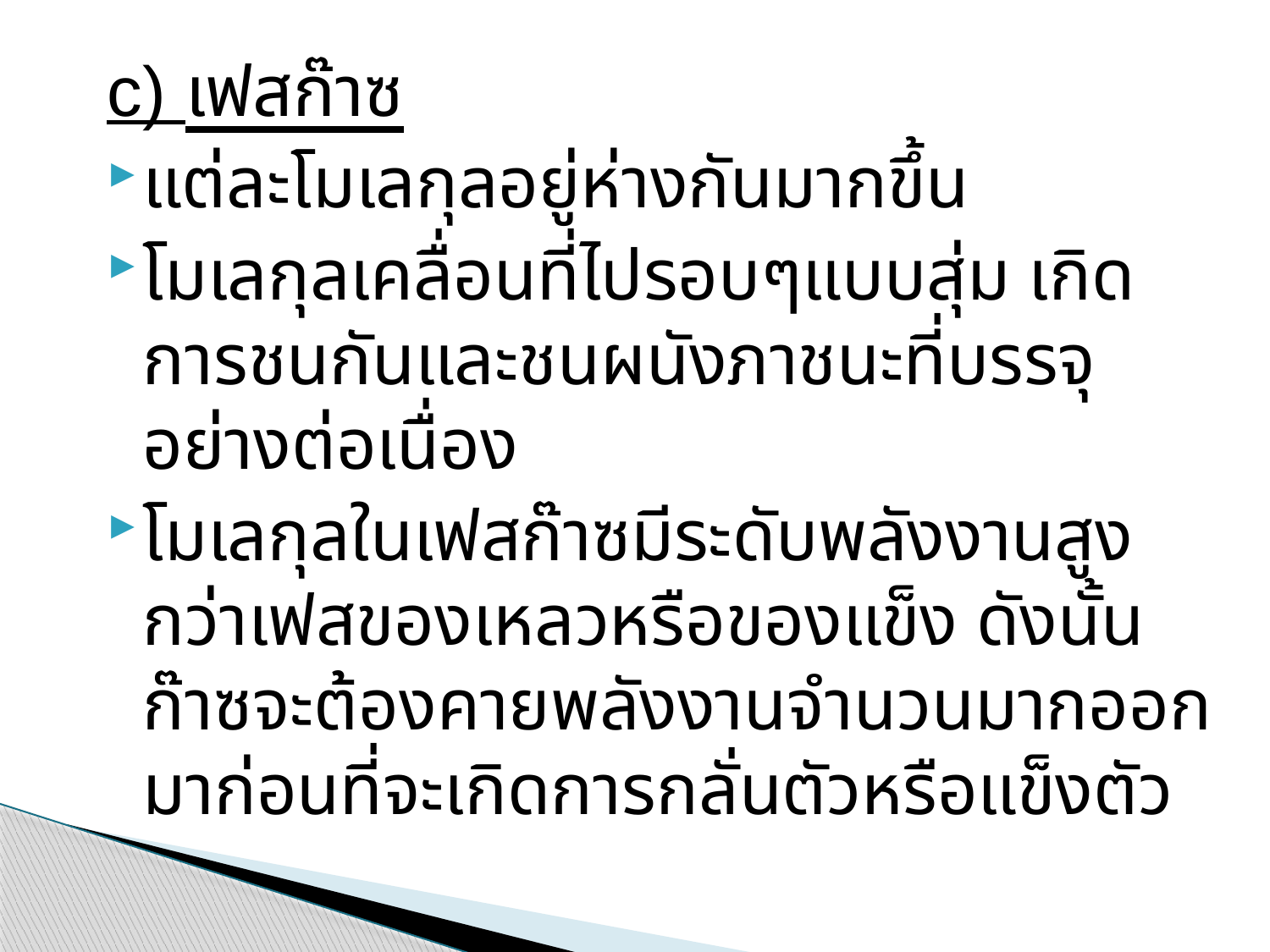

c) เฟสก๊าซ
แต่ละโมเลกุลอยู่ห่างกันมากขึ้น
โมเลกุลเคลื่อนที่ไปรอบๆแบบสุ่ม เกิดการชนกันและชนผนังภาชนะที่บรรจุอย่างต่อเนื่อง
โมเลกุลในเฟสก๊าซมีระดับพลังงานสูงกว่าเฟสของเหลวหรือของแข็ง ดังนั้นก๊าซจะต้องคายพลังงานจำนวนมากออกมาก่อนที่จะเกิดการกลั่นตัวหรือแข็งตัว